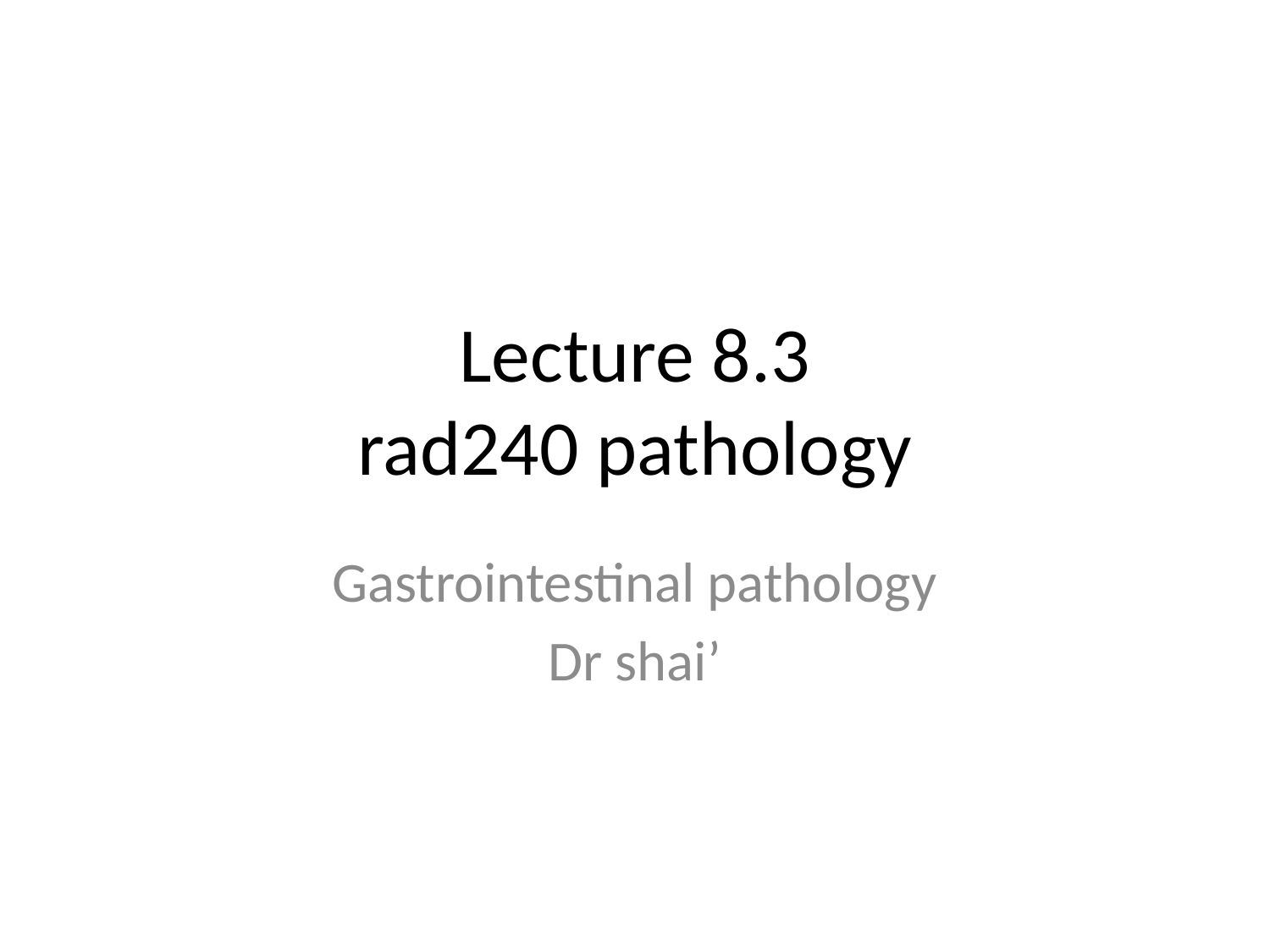

# Lecture 8.3 rad240 pathology
Gastrointestinal pathology
Dr shai’